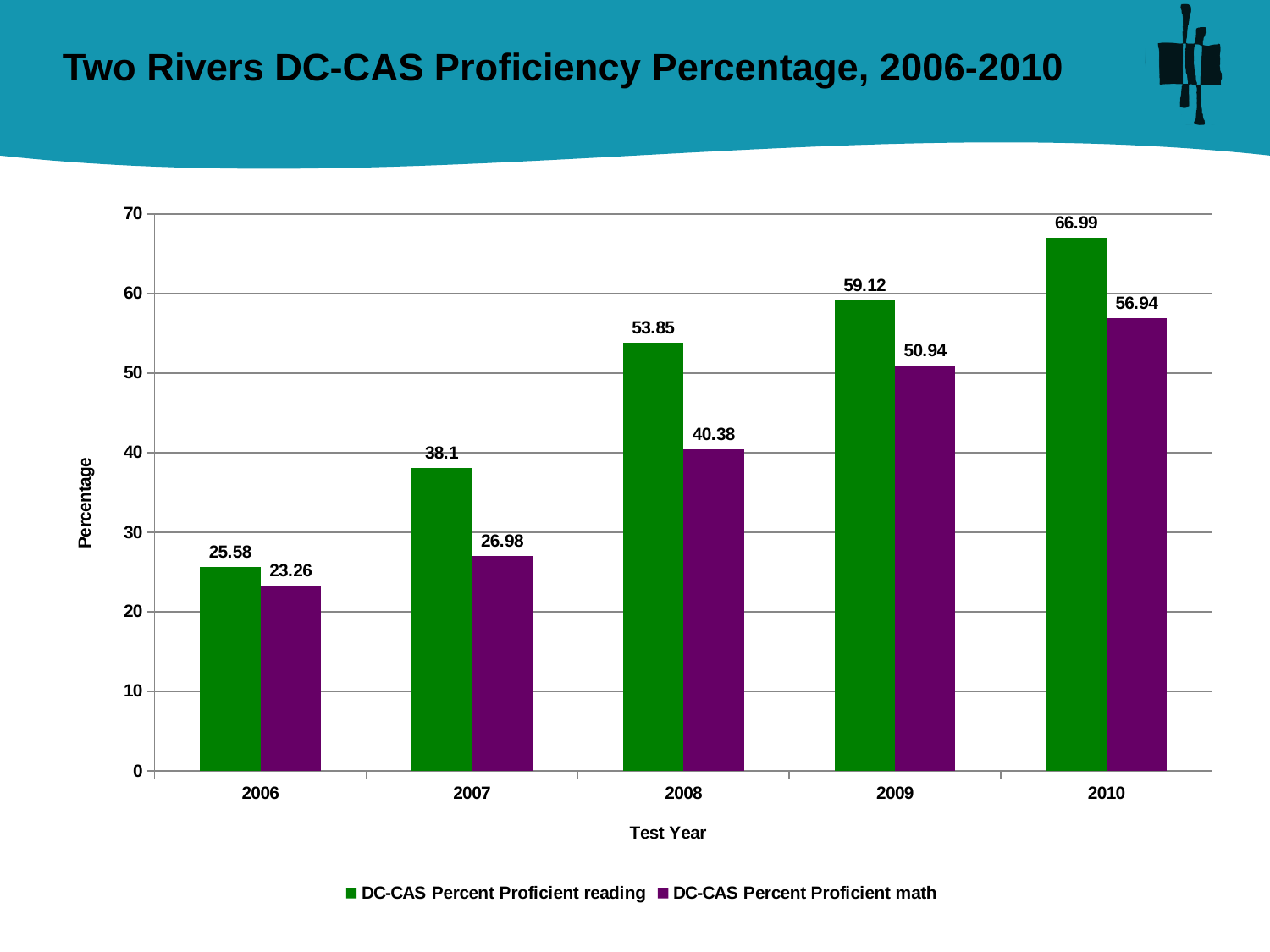

# Two Rivers DC-CAS Proficiency Percentage, 2006-2010

### Chart

| Category | DC-CAS Percent Proficient reading | DC-CAS Percent Proficient math |
|---|---|---|
| 2006.0 | 25.58 | 23.26 |
| 2007.0 | 38.1 | 26.98 |
| 2008.0 | 53.85 | 40.38 |
| 2009.0 | 59.12 | 50.94 |
| 2010.0 | 66.99 | 56.94 |